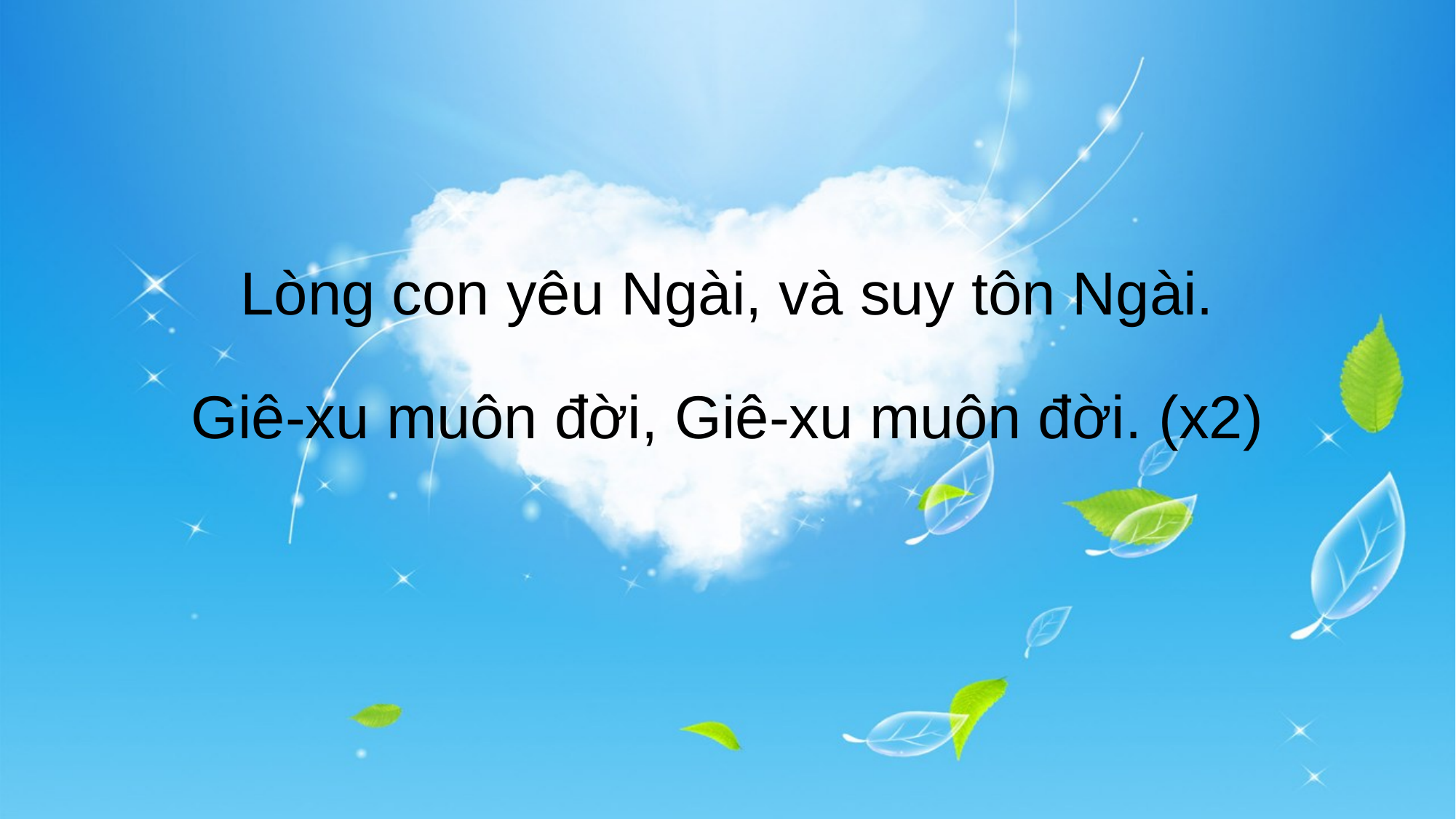

Lòng con yêu Ngài, và suy tôn Ngài.
Giê-xu muôn đời, Giê-xu muôn đời. (x2)